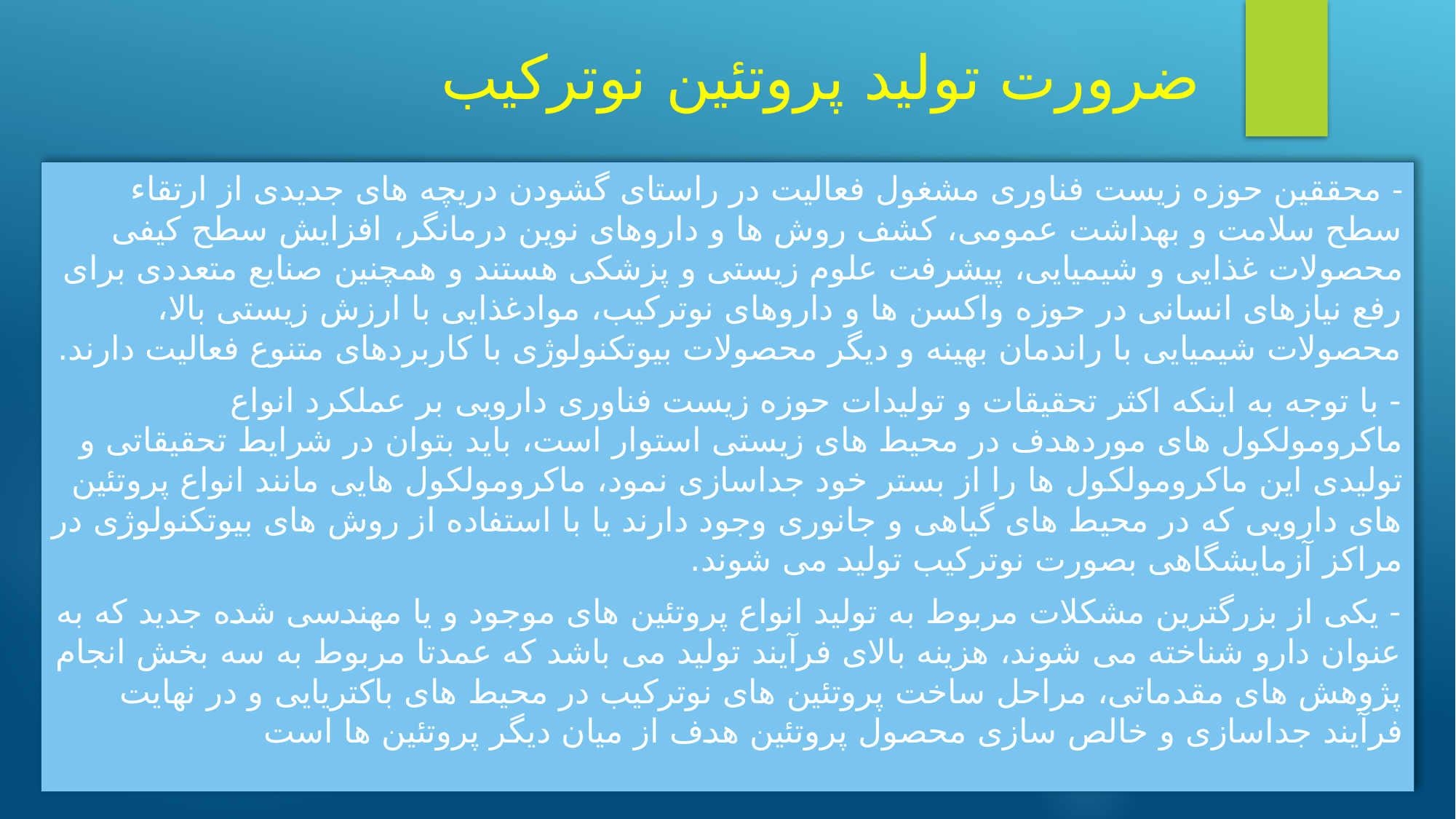

# ضرورت تولید پروتئین نوترکیب
- محققین حوزه زیست فناوری مشغول فعالیت در راستای گشودن دریچه های جدیدی از ارتقاء سطح سلامت و بهداشت عمومی، کشف روش ها و داروهای نوین درمانگر، افزایش سطح کیفی محصولات غذایی و شیمیایی، پیشرفت علوم زیستی و پزشکی هستند و همچنین صنایع متعددی برای رفع نیازهای انسانی در حوزه واکسن ها و داروهای نوترکیب، موادغذایی با ارزش زیستی بالا، محصولات شیمیایی با راندمان بهینه و دیگر محصولات بیوتکنولوژی با کاربردهای متنوع فعالیت دارند.
- با توجه به اینکه اکثر تحقیقات و تولیدات حوزه زیست فناوری دارویی بر عملکرد انواع ماکرومولکول های موردهدف در محیط های زیستی استوار است، باید بتوان در شرایط تحقیقاتی و تولیدی این ماکرومولکول ها را از بستر خود جداسازی نمود، ماکرومولکول هایی مانند انواع پروتئین های دارویی که در محیط های گیاهی و جانوری وجود دارند یا با استفاده از روش های بیوتکنولوژی در مراکز آزمایشگاهی بصورت نوترکیب تولید می شوند.
- یکی از بزرگترین مشکلات مربوط به تولید انواع پروتئین های موجود و یا مهندسی شده جدید که به عنوان دارو شناخته می شوند، هزینه بالای فرآیند تولید می باشد که عمدتا مربوط به سه بخش انجام پژوهش های مقدماتی، مراحل ساخت پروتئین های نوترکیب در محیط های باکتریایی و در نهایت فرآیند جداسازی و خالص سازی محصول پروتئین هدف از میان دیگر پروتئین ها است